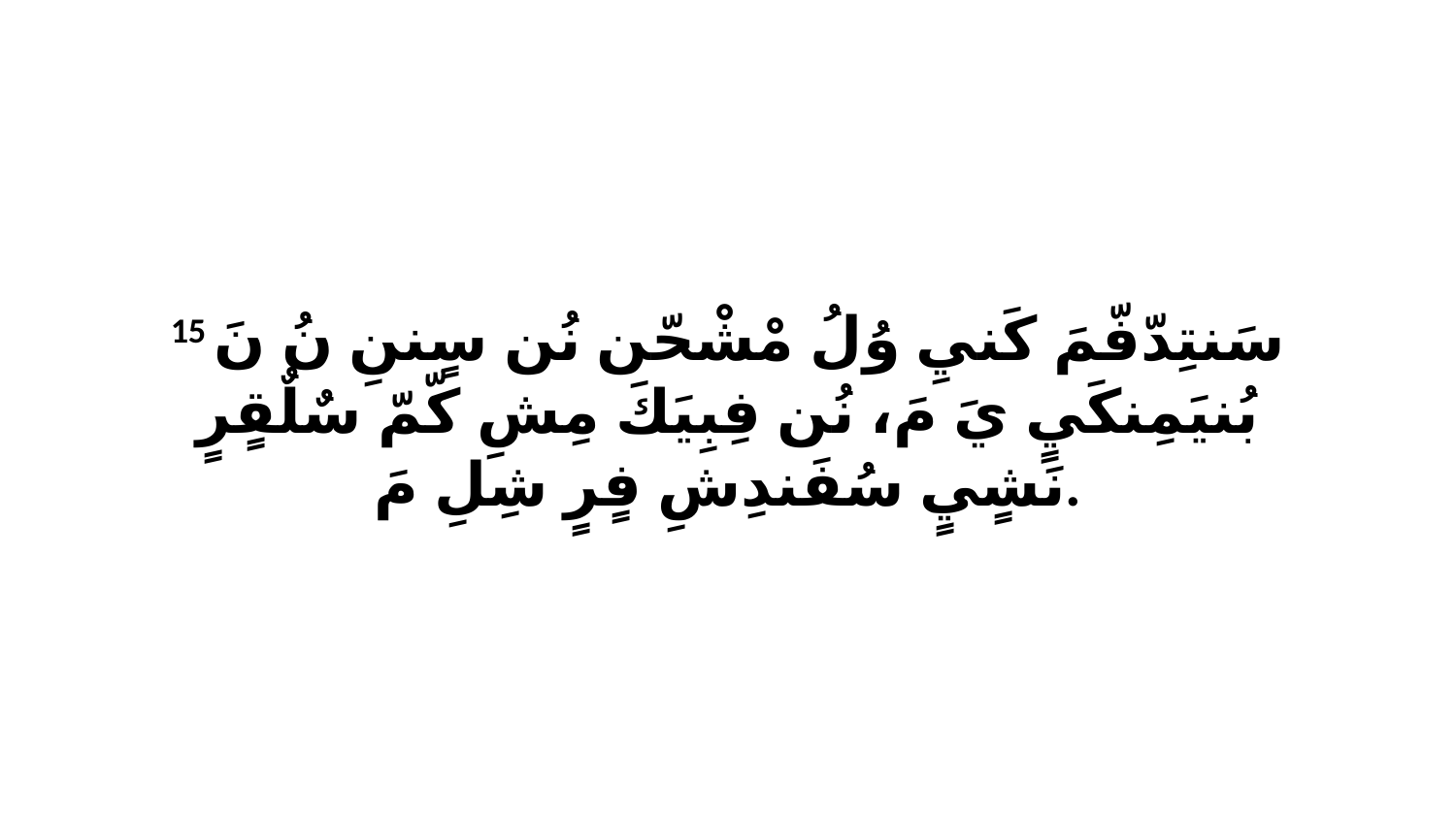

15 سَنتِدّفّمَ كَنيِ وُلُ مْشْحّن نُن سٍننِ نُ نَ بُنيَمِنكَيٍ يَ مَ، نُن فِبِيَكَ مِشِ كّمّ سٌلٌقٍرٍ نَشٍيٍ سُفَندِشِ فٍرٍ شِلِ مَ.